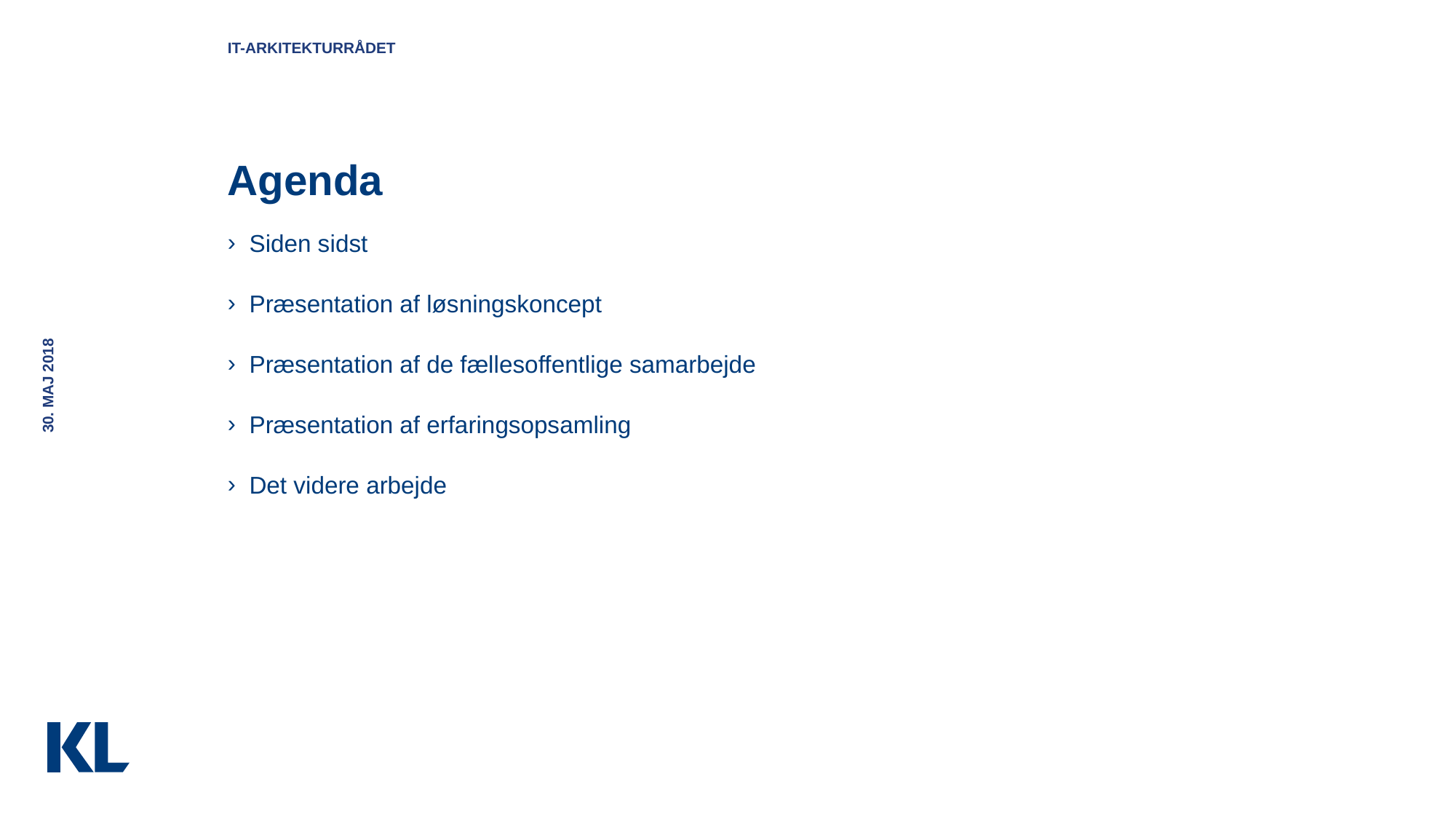

It-Arkitekturrådet
# Agenda
Siden sidst

Præsentation af løsningskoncept

Præsentation af de fællesoffentlige samarbejde

Præsentation af erfaringsopsamling

Det videre arbejde
30. maj 2018